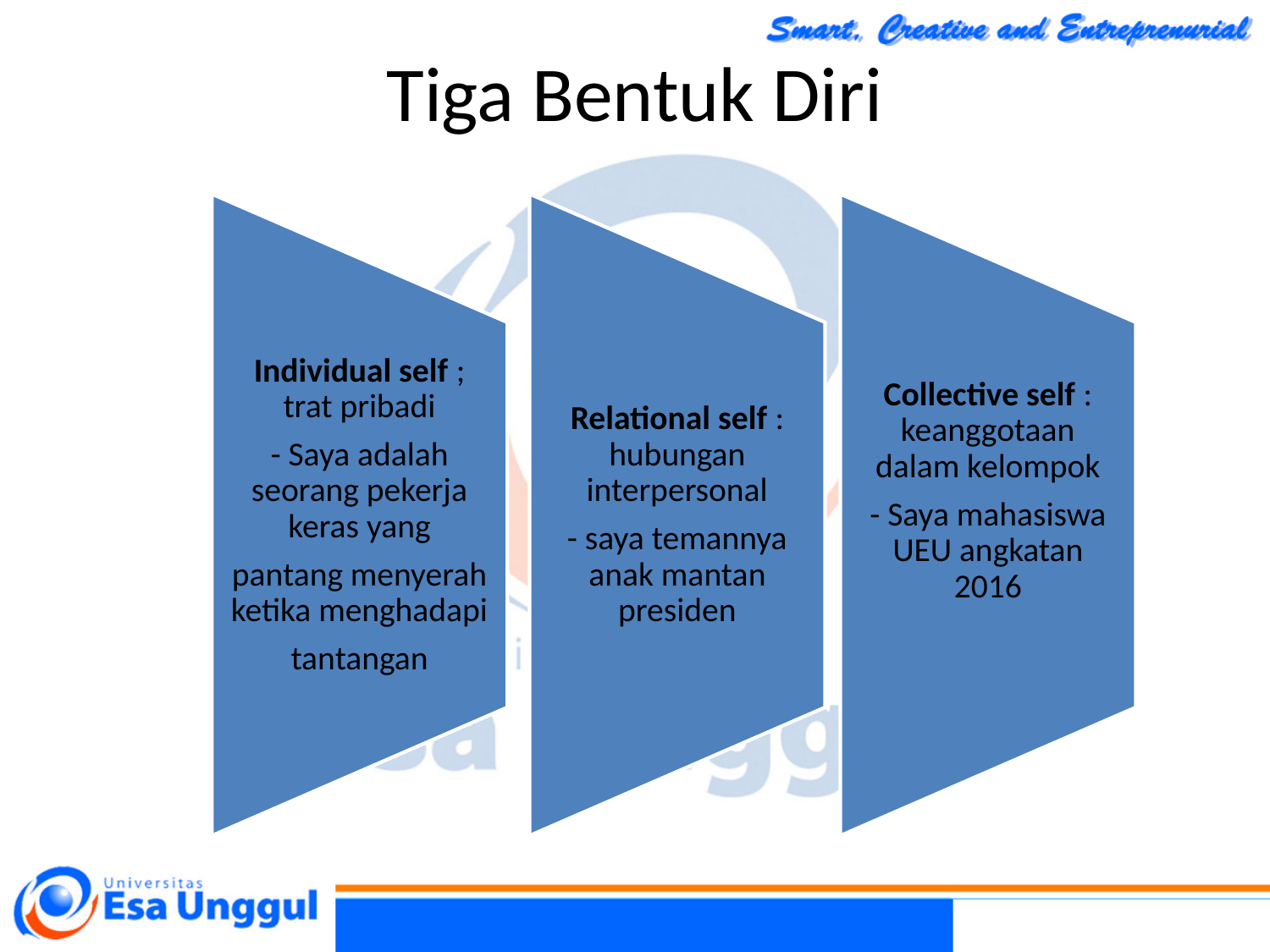

Tiga Bentuk Diri
Individual self ; trat pribadi
- Saya adalah seorang pekerja keras yang
pantang menyerah ketika menghadapi
tantangan
Relational self : hubungan interpersonal
- saya temannya anak mantan presiden
Collective self : keanggotaan dalam kelompok
- Saya mahasiswa UEU angkatan 2016